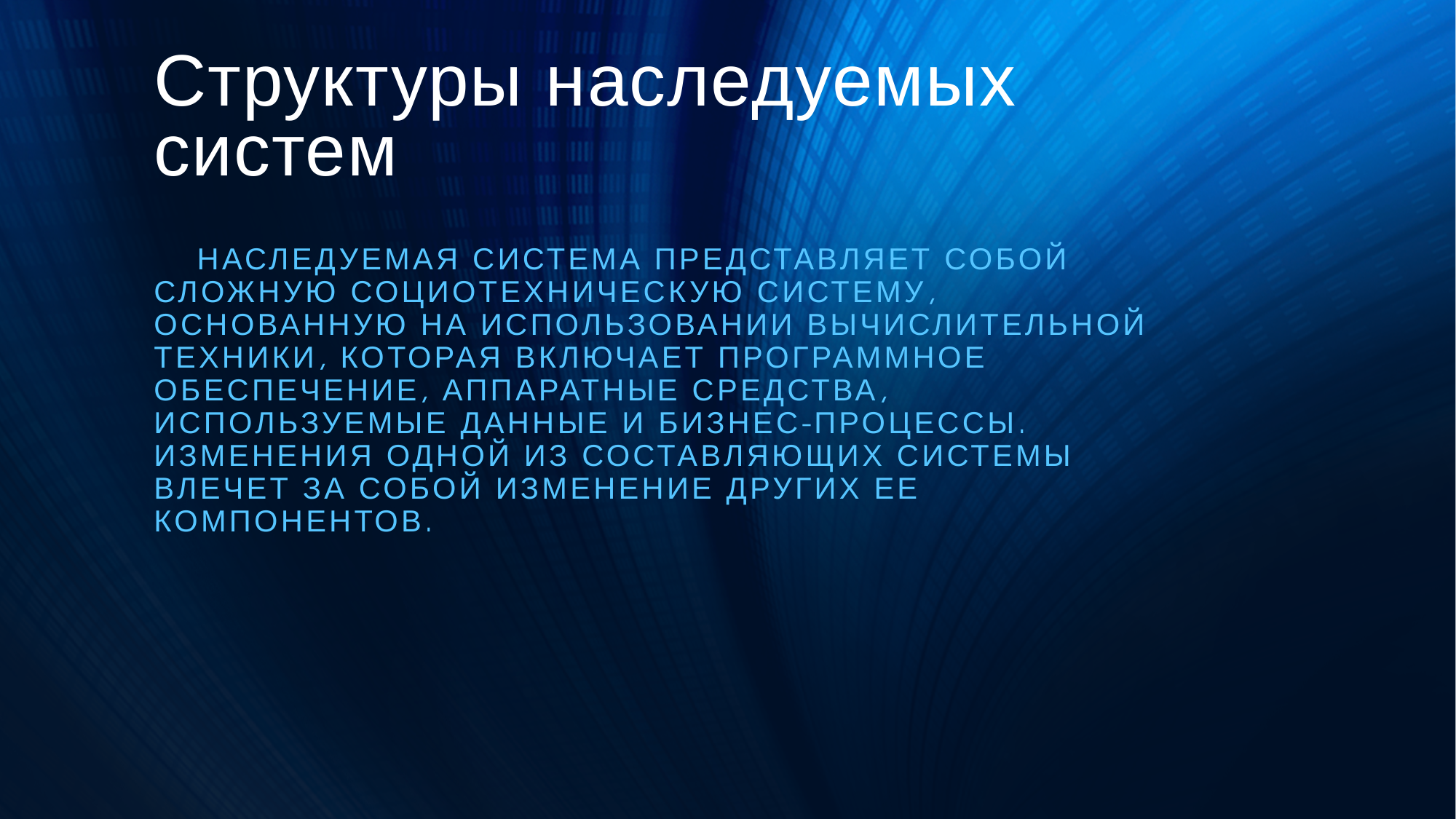

Структуры наследуемых систем
Наследуемая система представляет собой сложную социотехническую систему, основанную на использовании вычислительной техники, которая включает программное обеспечение, аппаратные средства, используемые данные и бизнес-процессы. Изменения одной из составляющих системы влечет за собой изменение других ее компонентов.